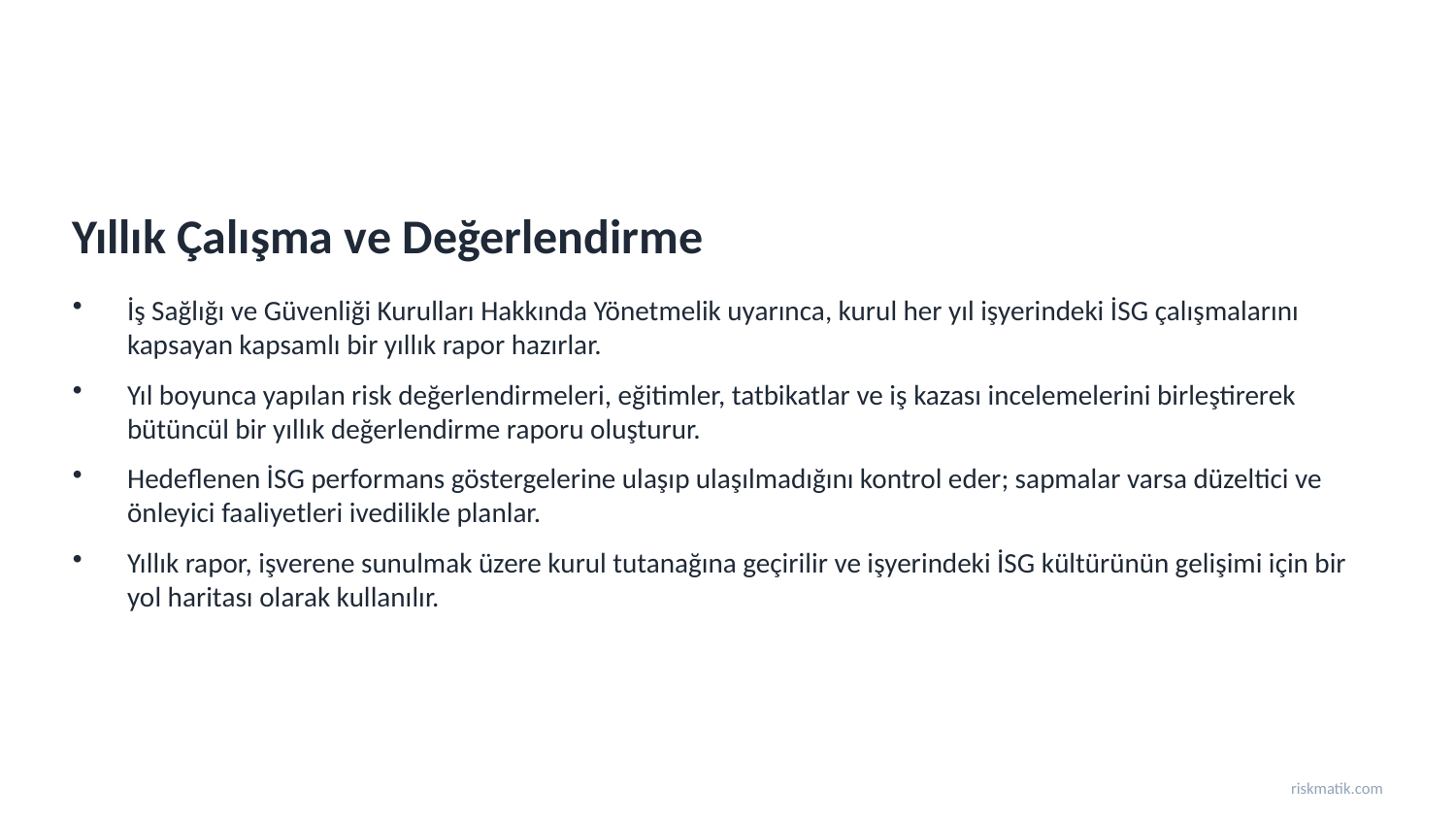

Yıllık Çalışma ve Değerlendirme
İş Sağlığı ve Güvenliği Kurulları Hakkında Yönetmelik uyarınca, kurul her yıl işyerindeki İSG çalışmalarını kapsayan kapsamlı bir yıllık rapor hazırlar.
Yıl boyunca yapılan risk değerlendirmeleri, eğitimler, tatbikatlar ve iş kazası incelemelerini birleştirerek bütüncül bir yıllık değerlendirme raporu oluşturur.
Hedeflenen İSG performans göstergelerine ulaşıp ulaşılmadığını kontrol eder; sapmalar varsa düzeltici ve önleyici faaliyetleri ivedilikle planlar.
Yıllık rapor, işverene sunulmak üzere kurul tutanağına geçirilir ve işyerindeki İSG kültürünün gelişimi için bir yol haritası olarak kullanılır.
riskmatik.com